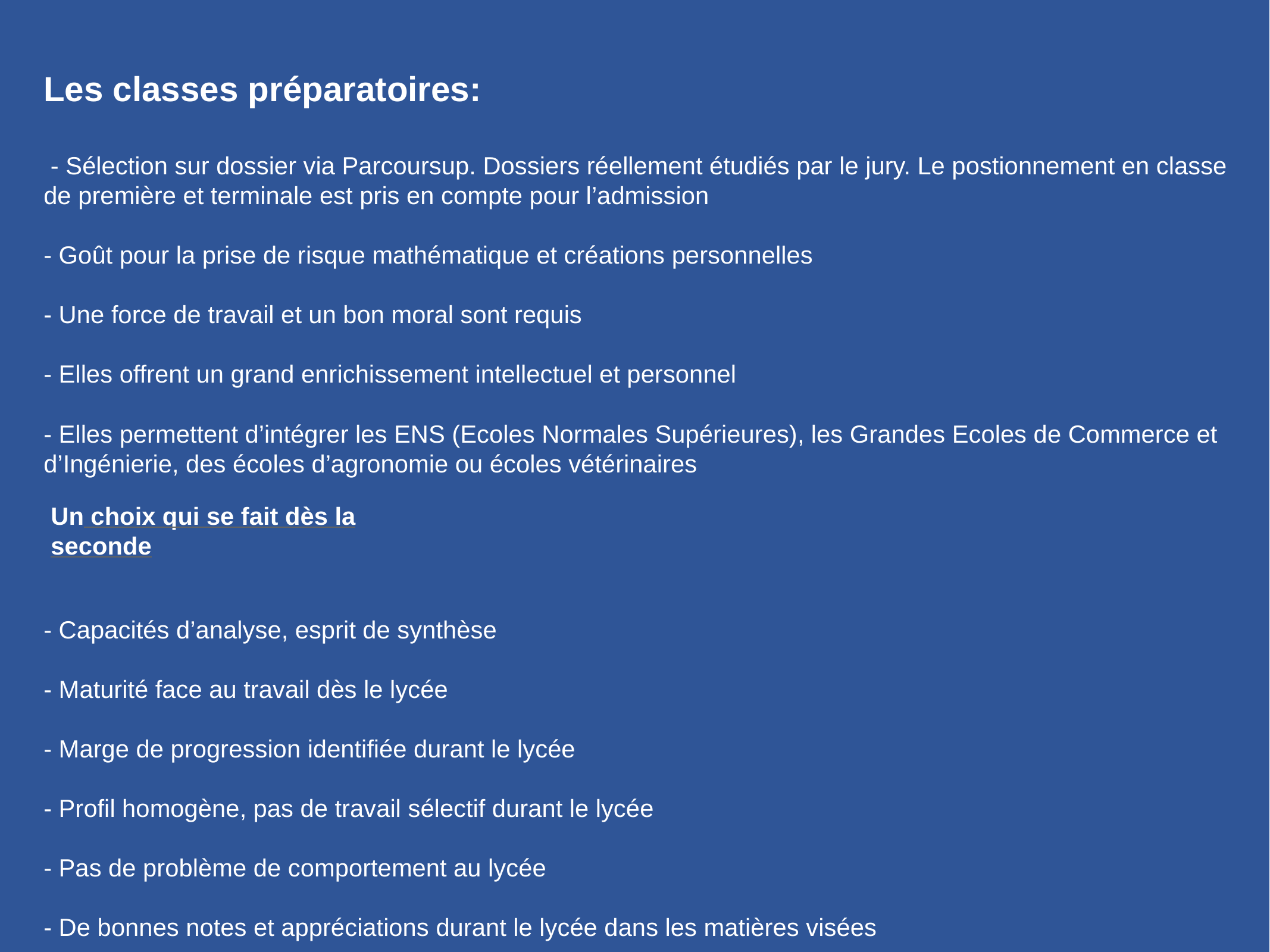

Les classes préparatoires:

 - Sélection sur dossier via Parcoursup. Dossiers réellement étudiés par le jury. Le postionnement en classe de première et terminale est pris en compte pour l’admission

- Goût pour la prise de risque mathématique et créations personnelles

- Une force de travail et un bon moral sont requis

- Elles offrent un grand enrichissement intellectuel et personnel

- Elles permettent d’intégrer les ENS (Ecoles Normales Supérieures), les Grandes Ecoles de Commerce et d’Ingénierie, des écoles d’agronomie ou écoles vétérinaires
Un choix qui se fait dès la seconde

- Capacités d’analyse, esprit de synthèse

- Maturité face au travail dès le lycée

- Marge de progression identifiée durant le lycée

- Profil homogène, pas de travail sélectif durant le lycée

- Pas de problème de comportement au lycée

- De bonnes notes et appréciations durant le lycée dans les matières visées